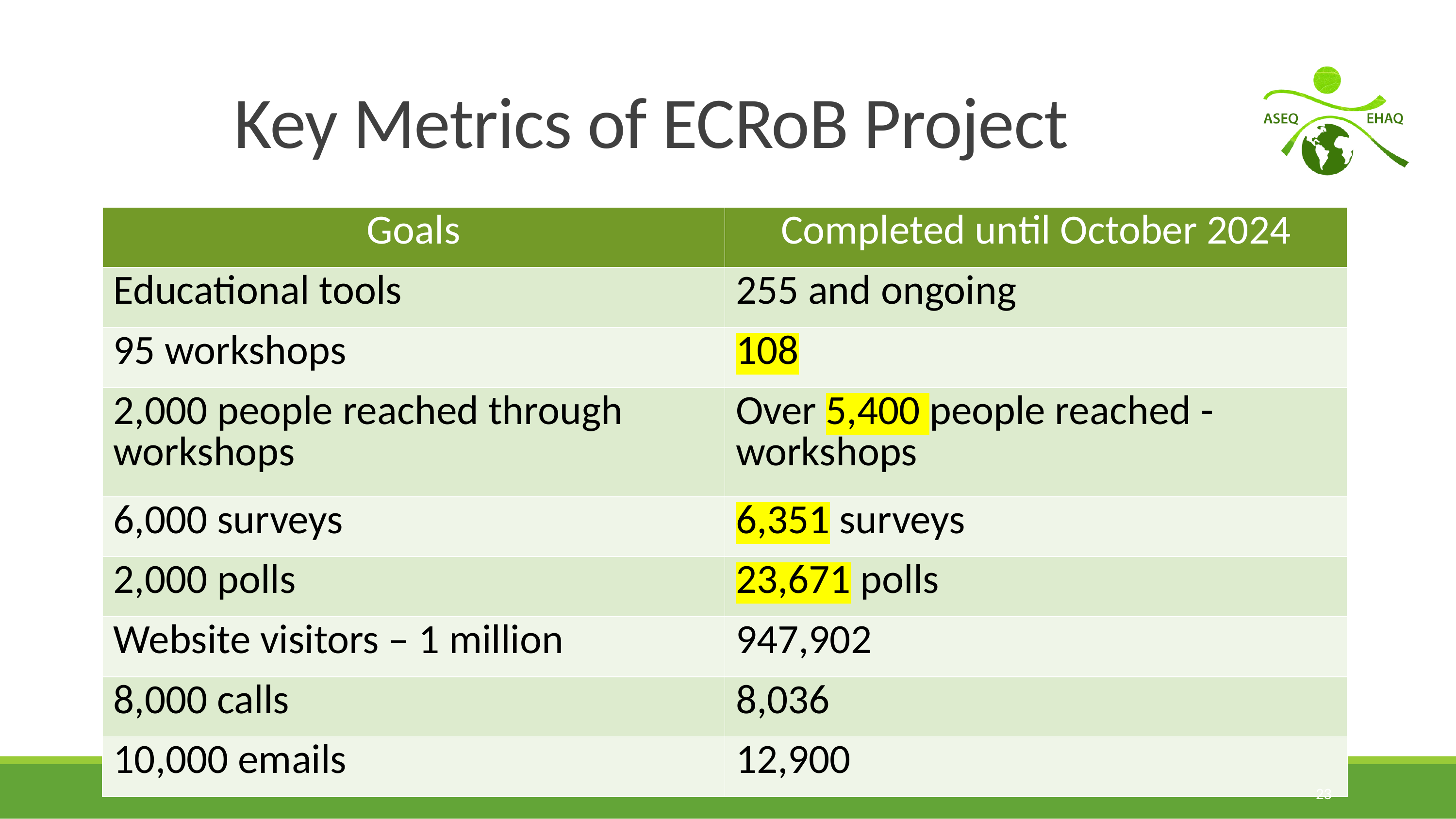

# Key Metrics of ECRoB Project
| Goals | Completed until October 2024 |
| --- | --- |
| Educational tools | 255 and ongoing |
| 95 workshops | 108 |
| 2,000 people reached through workshops | Over 5,400 people reached - workshops |
| 6,000 surveys | 6,351 surveys |
| 2,000 polls | 23,671 polls |
| Website visitors – 1 million | 947,902 |
| 8,000 calls | 8,036 |
| 10,000 emails | 12,900 |
23